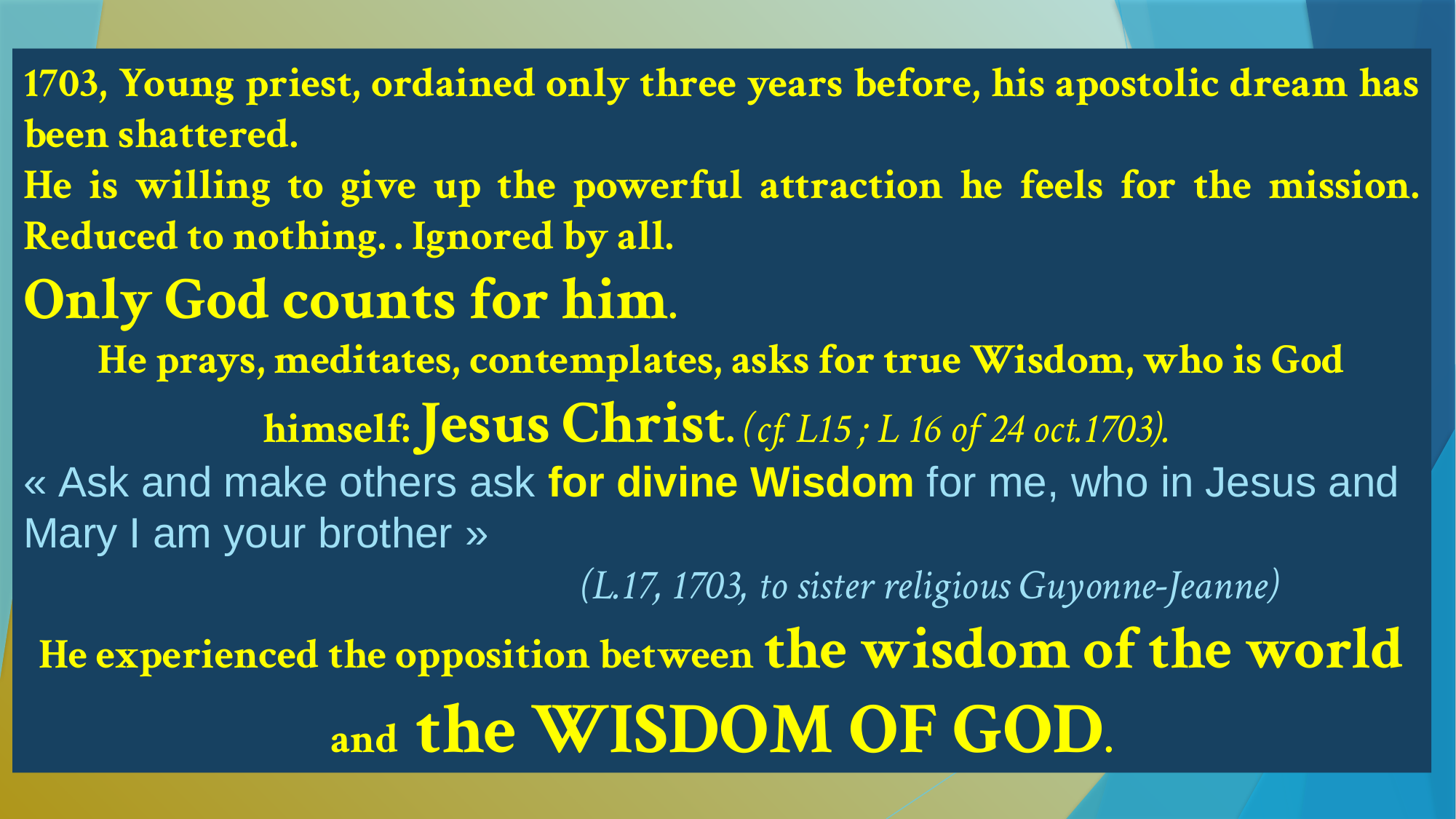

1703, Young priest, ordained only three years before, his apostolic dream has been shattered.
He is willing to give up the powerful attraction he feels for the mission. Reduced to nothing. . Ignored by all.
Only God counts for him.
He prays, meditates, contemplates, asks for true Wisdom, who is God himself: Jesus Christ. (cf. L15 ; L 16 of 24 oct.1703).
« Ask and make others ask for divine Wisdom for me, who in Jesus and Mary I am your brother »
                                                           (L.17, 1703, to sister religious Guyonne-Jeanne)
He experienced the opposition between the wisdom of the world and  the WISDOM OF GOD.